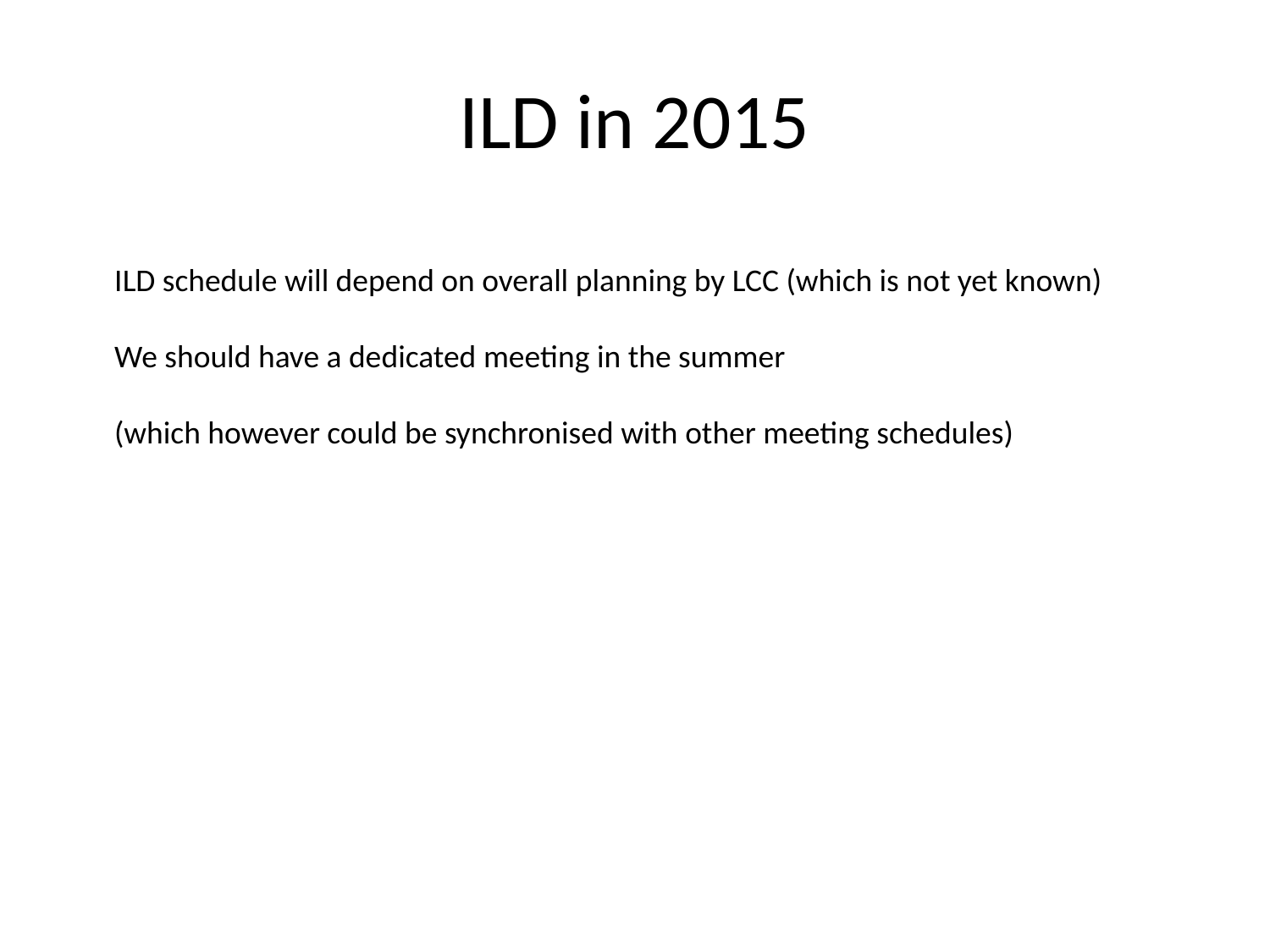

# ILD in 2015
ILD schedule will depend on overall planning by LCC (which is not yet known)

We should have a dedicated meeting in the summer

(which however could be synchronised with other meeting schedules)